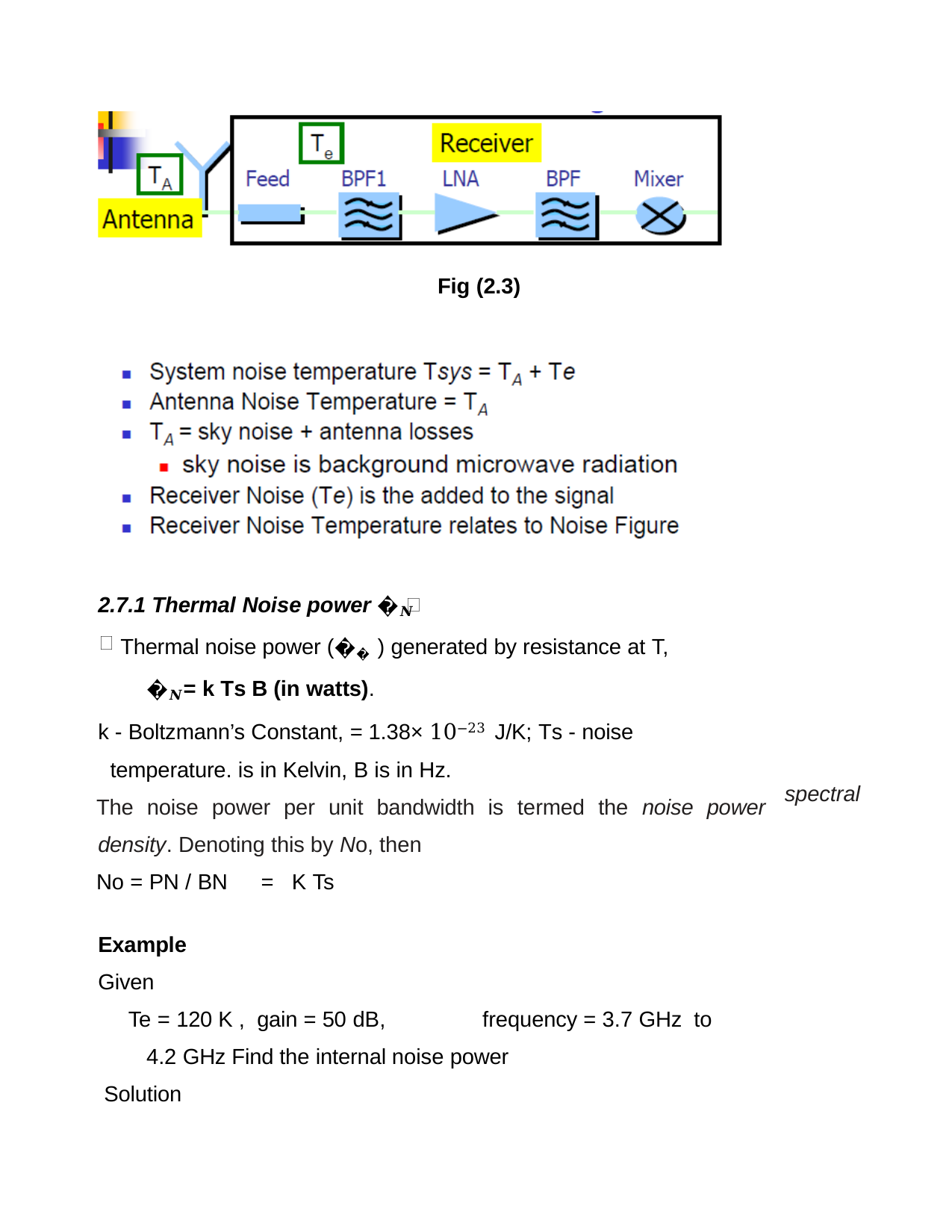

Fig (2.3)

2.7.1 Thermal Noise power �𝑵

Thermal noise power (��  ) generated by resistance at T,

�𝑵= k Ts B (in watts).
k - Boltzmann’s Constant, = 1.38× 10−23  J/K; Ts - noise temperature. is in Kelvin, B is in Hz.
The  noise  power  per  unit  bandwidth  is  termed  the  noise  power density. Denoting this by No, then

No = PN / BN	=	K Ts

spectral
Example

Given
Te = 120 K ,  gain = 50 dB,	frequency = 3.7 GHz  to 4.2 GHz Find the internal noise power

Solution